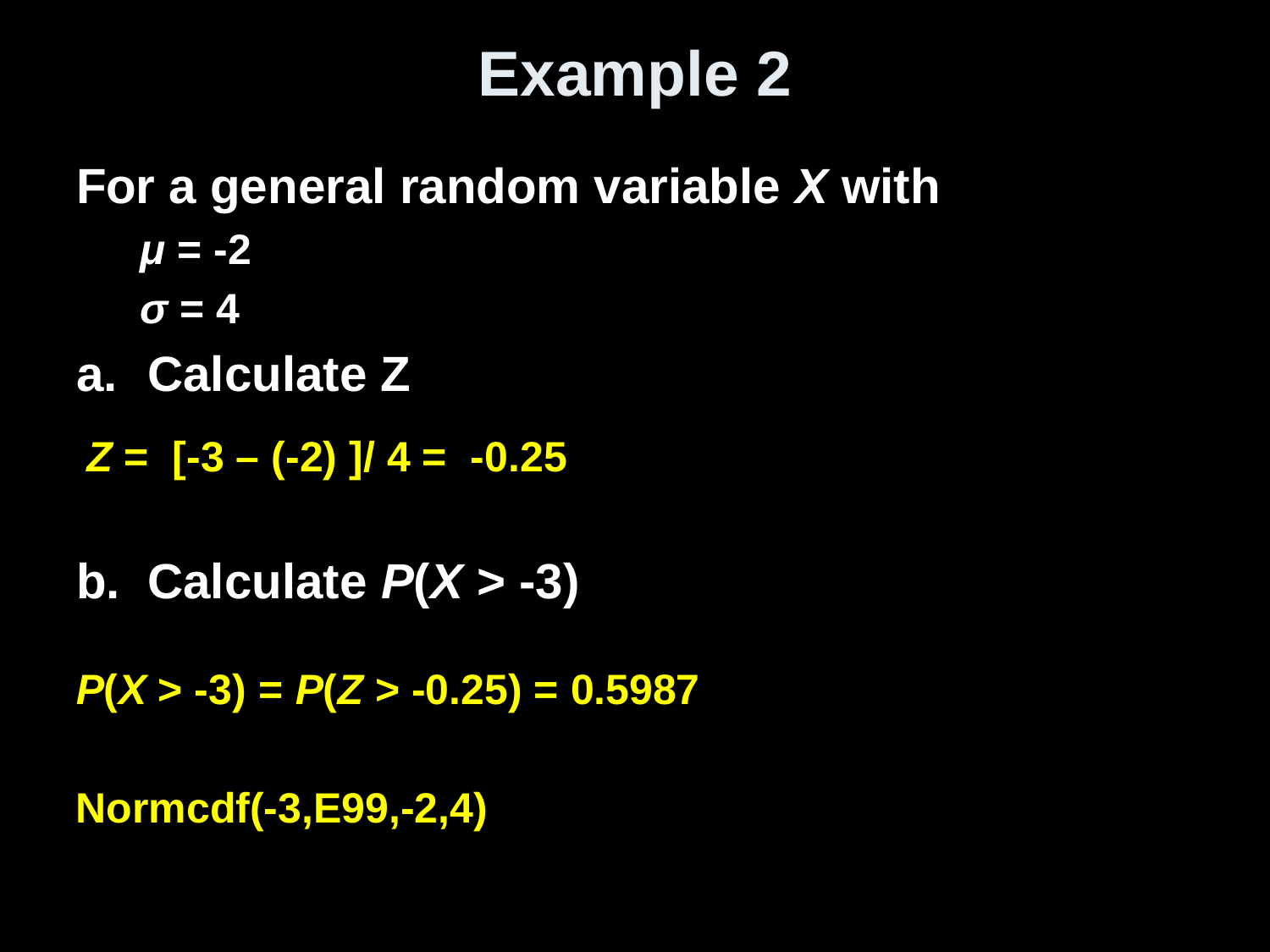

# Example 2
For a general random variable X with
μ = -2
σ = 4
Calculate Z

Calculate P(X > -3)
Z =  [-3 – (-2) ]/ 4 =  -0.25
P(X > -3) = P(Z > -0.25) = 0.5987

Normcdf(-3,E99,-2,4)